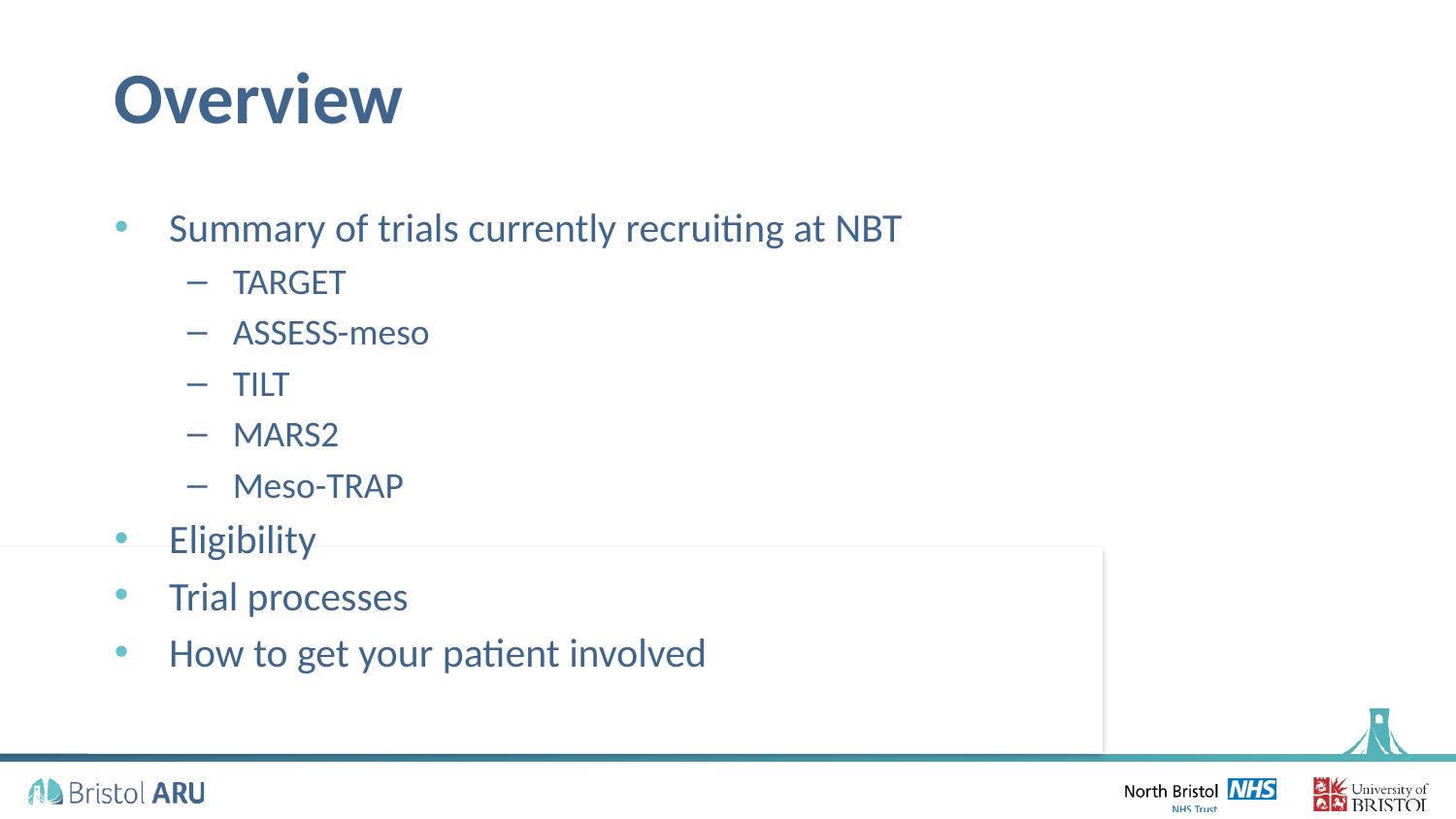

Overview
Summary of trials currently recruiting at NBT
TARGET
ASSESS-meso
TILT
MARS2
Meso-TRAP
Eligibility
Trial processes
How to get your patient involved